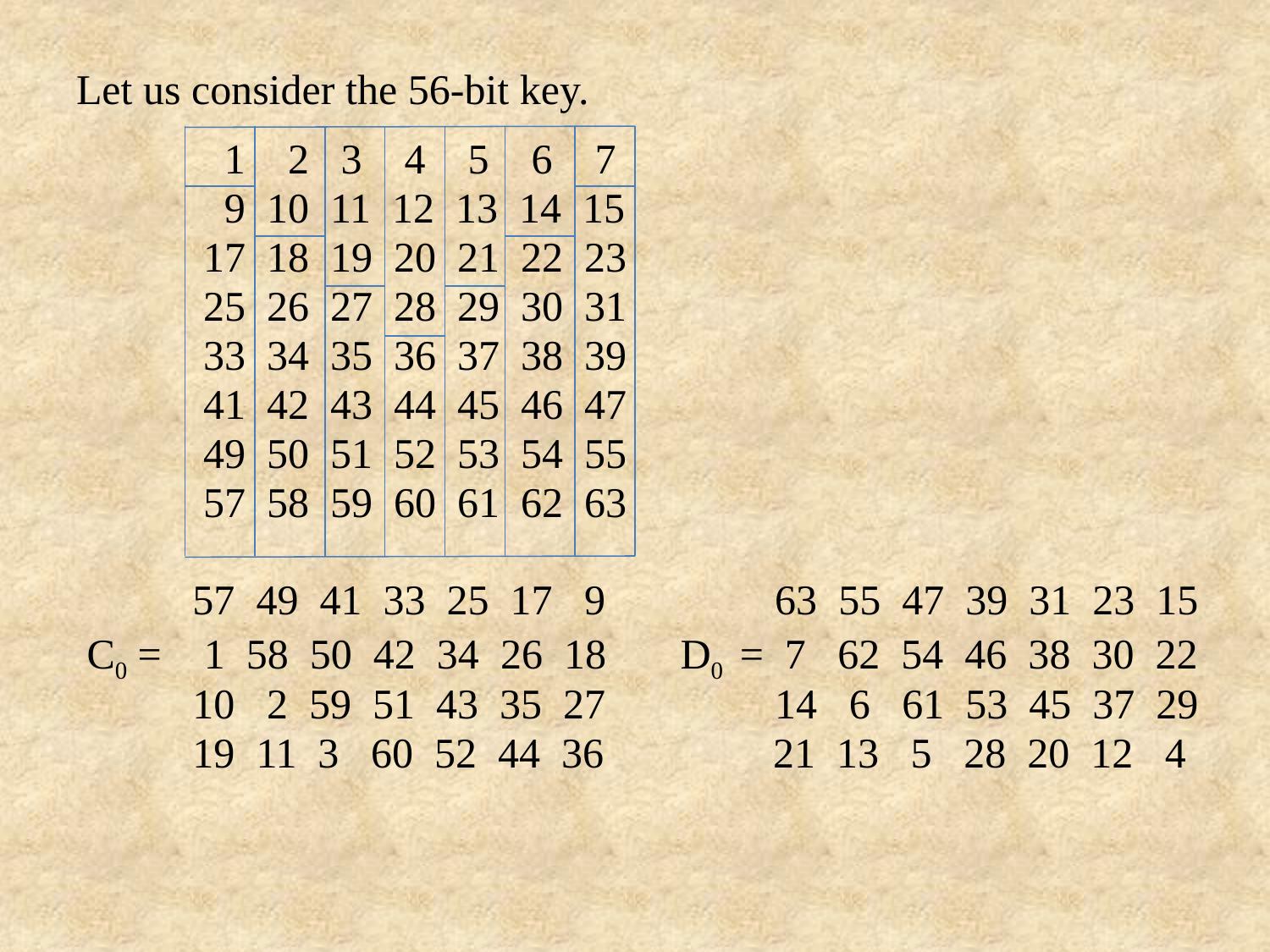

Let us consider the 56-bit key.

              1    2   3    4    5    6    7
              9  10  11  12  13  14  15
            17  18  19  20  21  22  23
            25  26  27  28  29  30  31
            33  34  35  36  37  38  39
            41  42  43  44  45  46  47
            49  50  51  52  53  54  55
            57  58  59  60  61  62  63

           57  49  41  33  25  17   9                63  55  47  39  31  23  15
 C0 =    1  58  50  42  34  26  18       D0  =  7   62  54  46  38  30  22
           10   2  59  51  43  35  27                14   6   61  53  45  37  29
           19  11  3   60  52  44  36                21  13   5   28  20  12   4